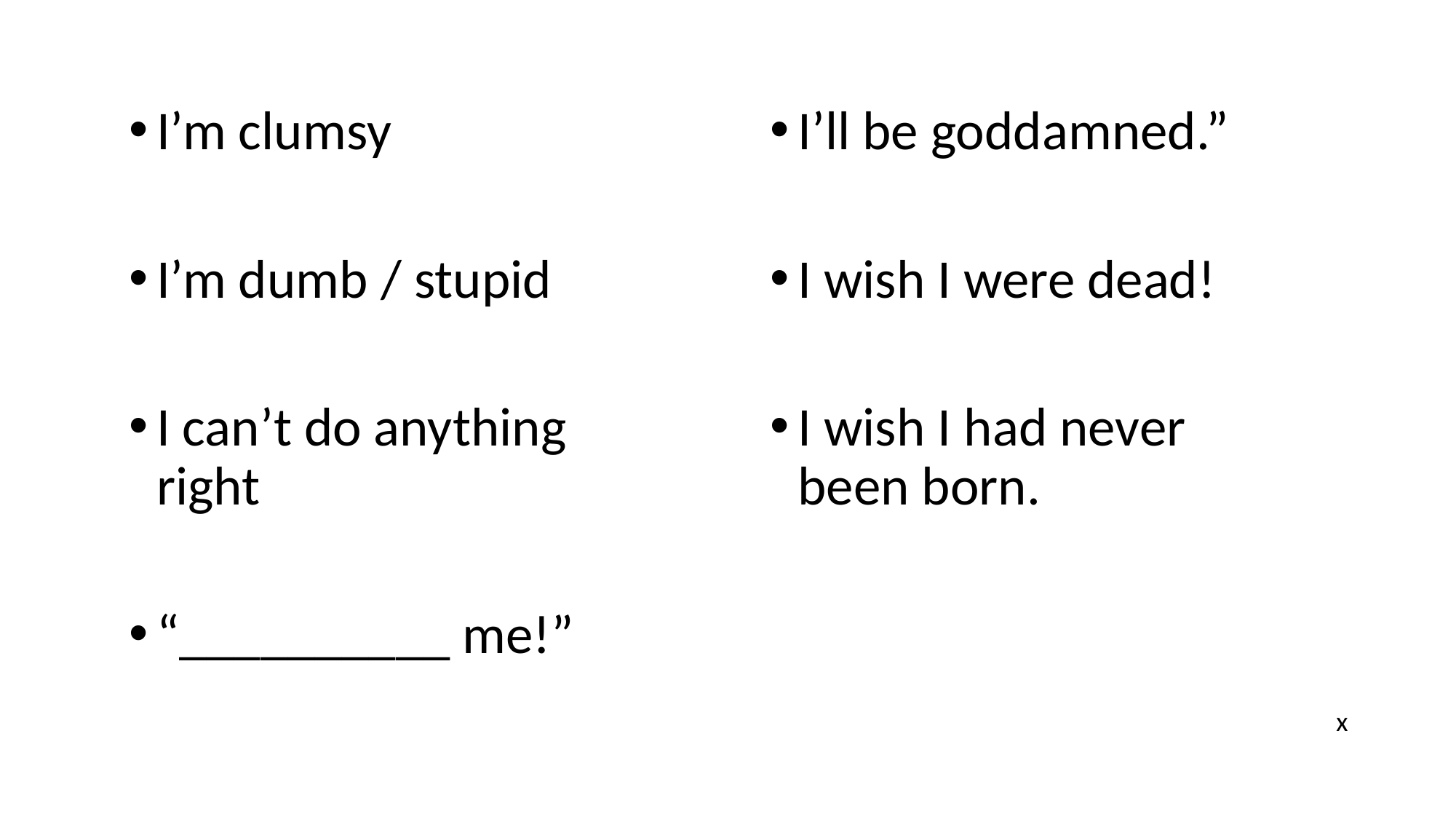

I’ll be goddamned.”

I wish I were dead!

I wish I had never been born.
I’m clumsy

I’m dumb / stupid

I can’t do anything right

“__________ me!”
x